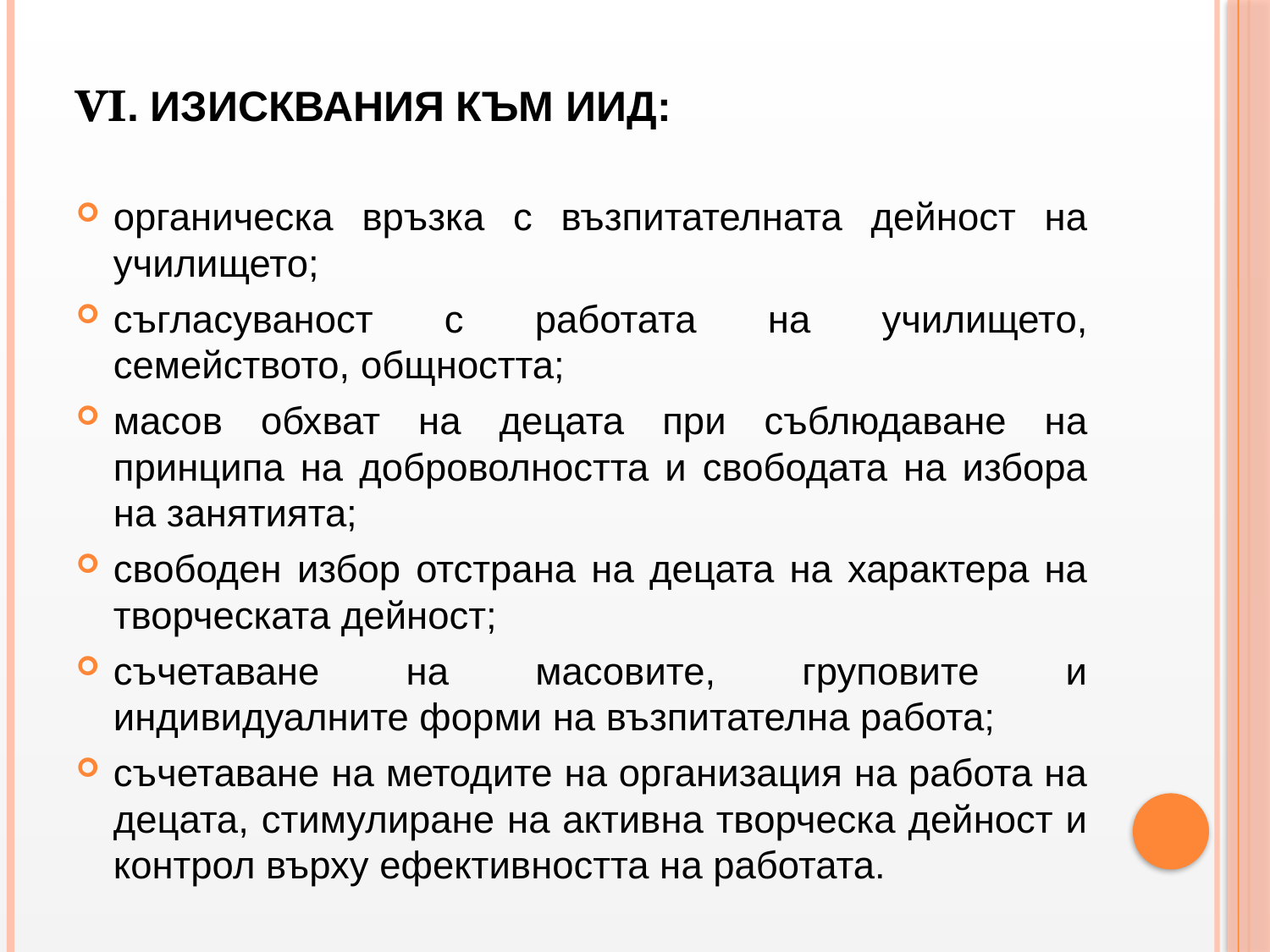

# VI. Изисквания към ИИД:
органическа връзка с възпитателната дейност на училището;
съгласуваност с работата на училището, семейството, общността;
масов обхват на децата при съблюдаване на принципа на доброволността и свободата на избора на занятията;
свободен избор отстрана на децата на характера на творческата дейност;
съчетаване на масовите, груповите и индивидуалните форми на възпитателна работа;
съчетаване на методите на организация на работа на децата, стимулиране на активна творческа дейност и контрол върху ефективността на работата.